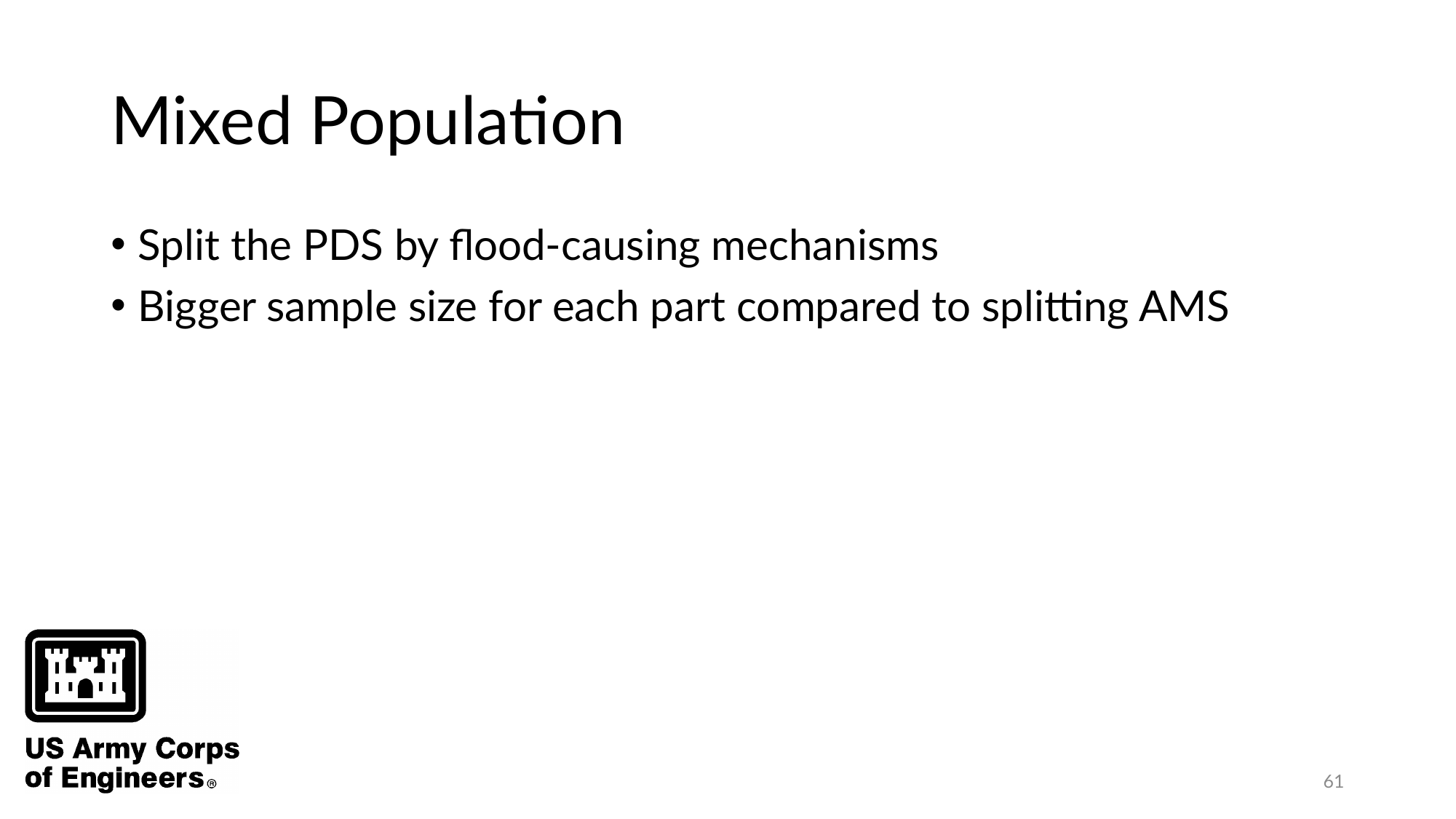

# Mixed Population
Split the PDS by flood-causing mechanisms
Bigger sample size for each part compared to splitting AMS
61